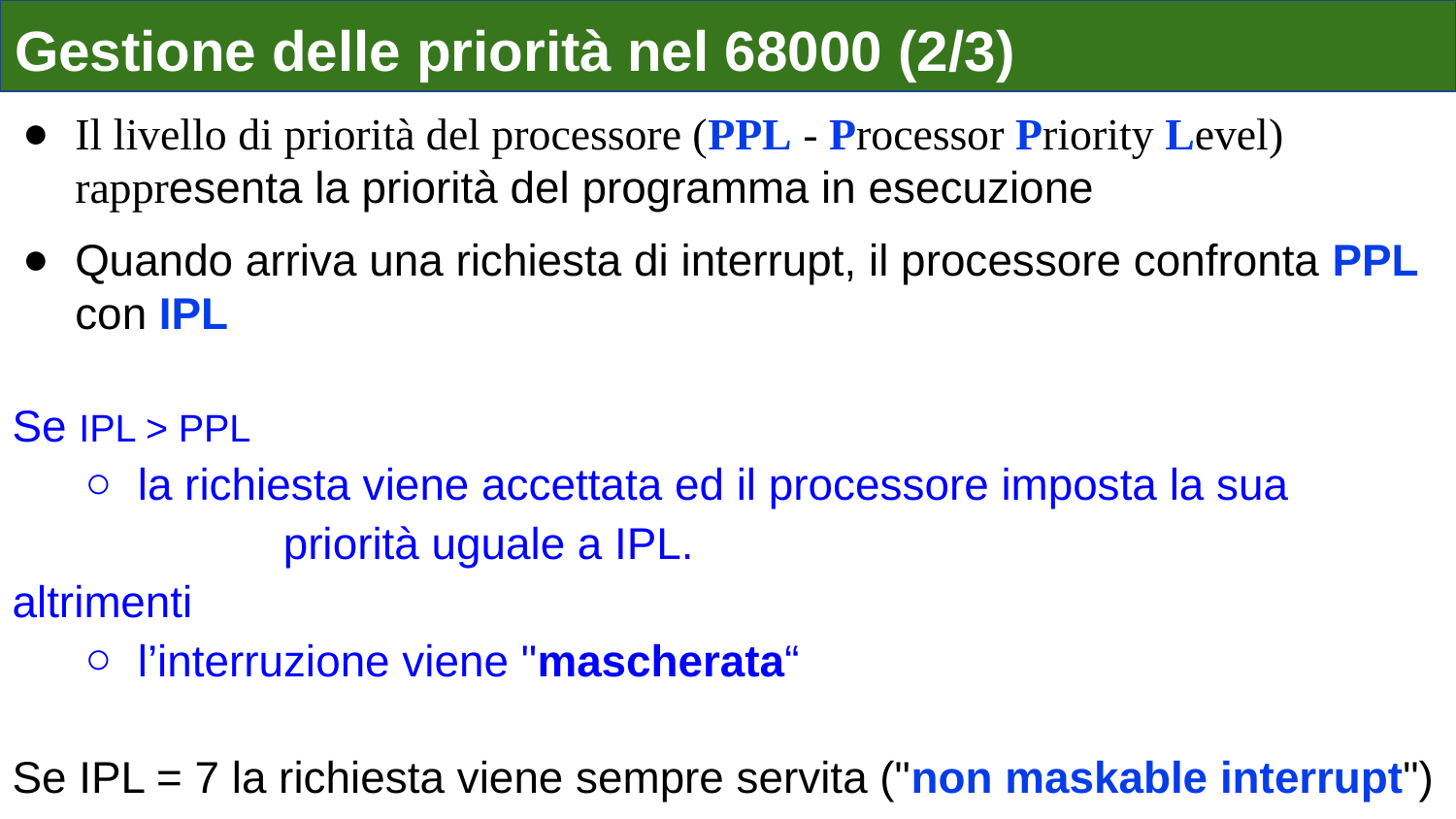

# Gestione delle priorità nel 68000 (2/3)
Il livello di priorità del processore (PPL - Processor Priority Level) rappresenta la priorità del programma in esecuzione

Quando arriva una richiesta di interrupt, il processore confronta PPL con IPL

Se IPL > PPL
la richiesta viene accettata ed il processore imposta la sua 		priorità uguale a IPL.
altrimenti
l’interruzione viene "mascherata“

Se IPL = 7 la richiesta viene sempre servita ("non maskable interrupt")